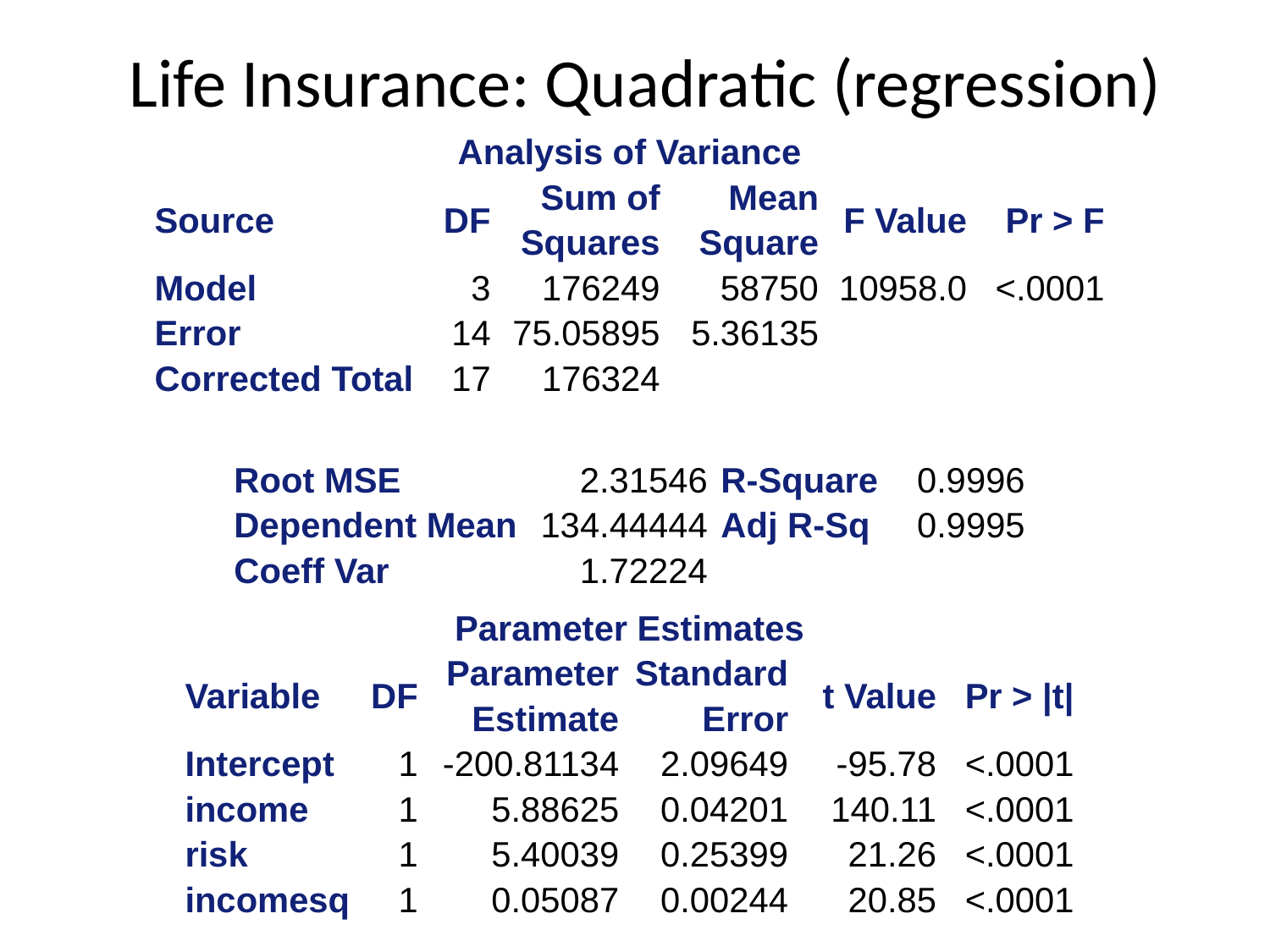

# Life Insurance: Quadratic (regression)
| Analysis of Variance |  |  |  |  |  |
| --- | --- | --- | --- | --- | --- |
| Source | DF | Sum of Squares | Mean Square | F Value | Pr > F |
| Model | 3 | 176249 | 58750 | 10958.0 | <.0001 |
| Error | 14 | 75.05895 | 5.36135 |  |  |
| Corrected Total | 17 | 176324 |  |  |  |
| Root MSE | 2.31546 | R-Square | 0.9996 |
| --- | --- | --- | --- |
| Dependent Mean | 134.44444 | Adj R-Sq | 0.9995 |
| Coeff Var | 1.72224 |  |  |
| Parameter Estimates |  |  |  |  |  |
| --- | --- | --- | --- | --- | --- |
| Variable | DF | Parameter Estimate | Standard Error | t Value | Pr > |t| |
| Intercept | 1 | -200.81134 | 2.09649 | -95.78 | <.0001 |
| income | 1 | 5.88625 | 0.04201 | 140.11 | <.0001 |
| risk | 1 | 5.40039 | 0.25399 | 21.26 | <.0001 |
| incomesq | 1 | 0.05087 | 0.00244 | 20.85 | <.0001 |